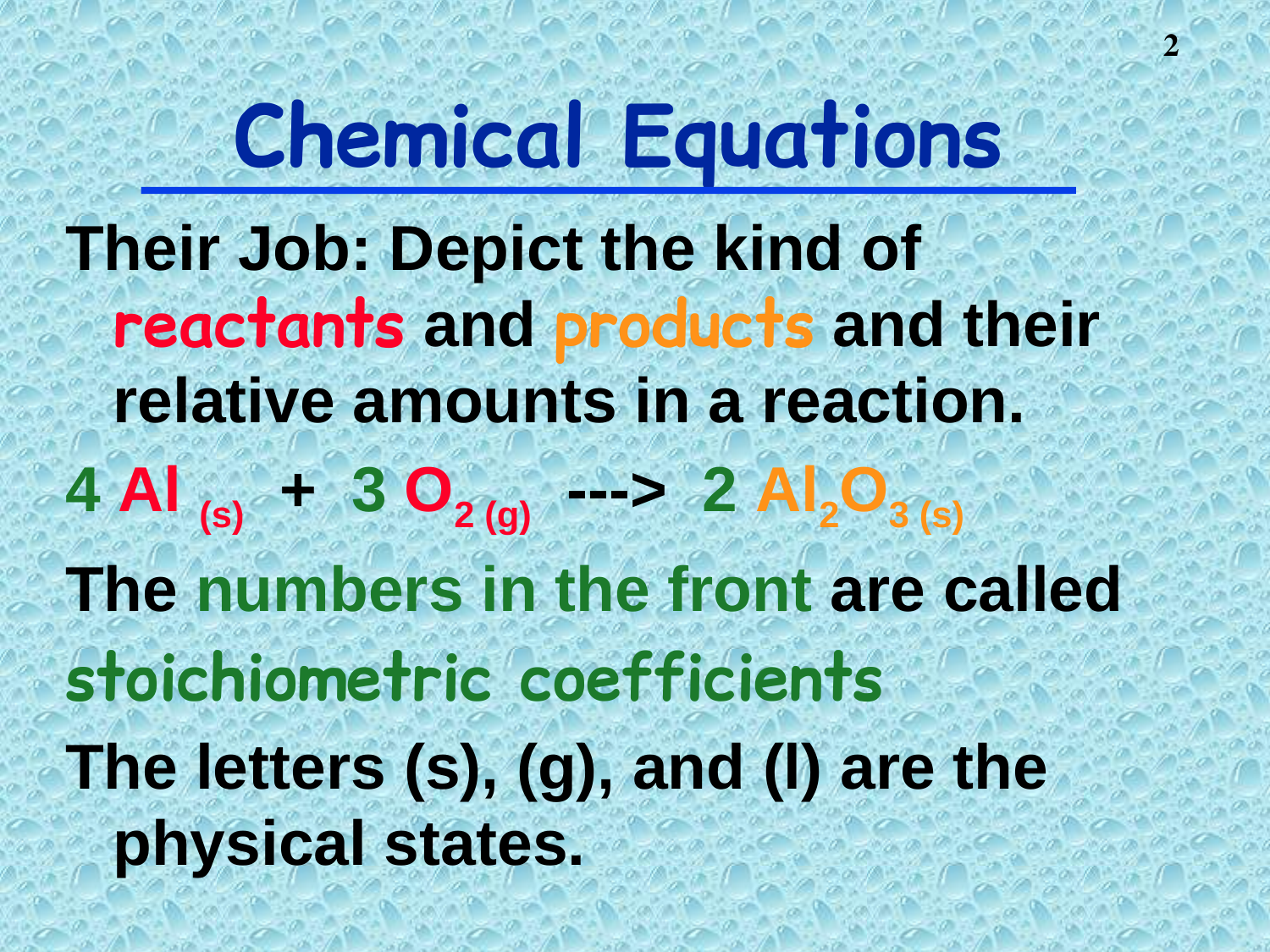

# Chemical Equations

Their Job: Depict the kind of reactants and products and their relative amounts in a reaction.
4 Al (s)  +  3 O2 (g)  --->  2 Al2O3 (s)
The numbers in the front are called
stoichiometric coefficients
The letters (s), (g), and (l) are the physical states.